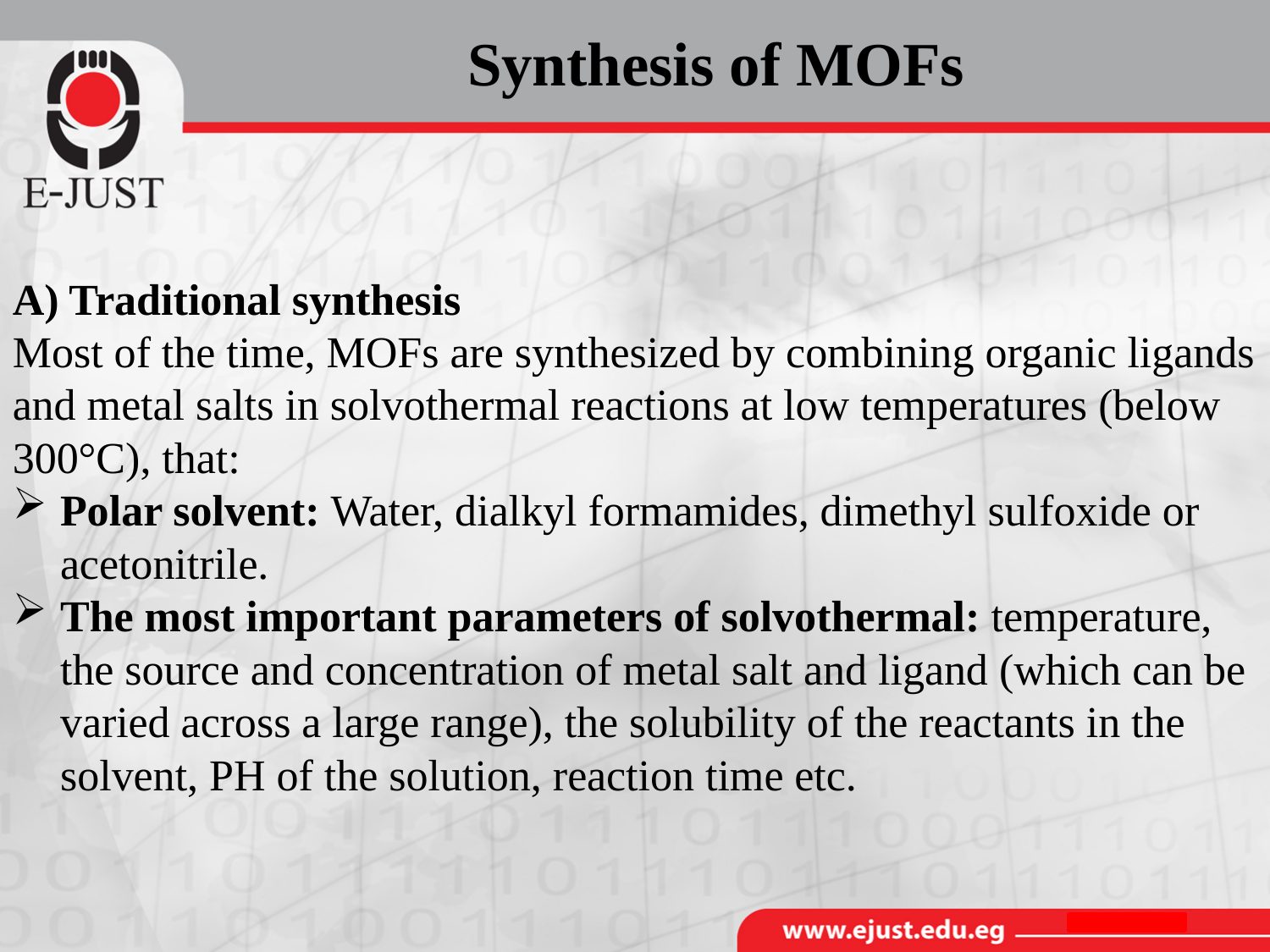

Synthesis of MOFs

A) Traditional synthesis
Most of the time, MOFs are synthesized by combining organic ligands and metal salts in solvothermal reactions at low temperatures (below 300°C), that:
Polar solvent: Water, dialkyl formamides, dimethyl sulfoxide or acetonitrile.
The most important parameters of solvothermal: temperature, the source and concentration of metal salt and ligand (which can be varied across a large range), the solubility of the reactants in the solvent, PH of the solution, reaction time etc.